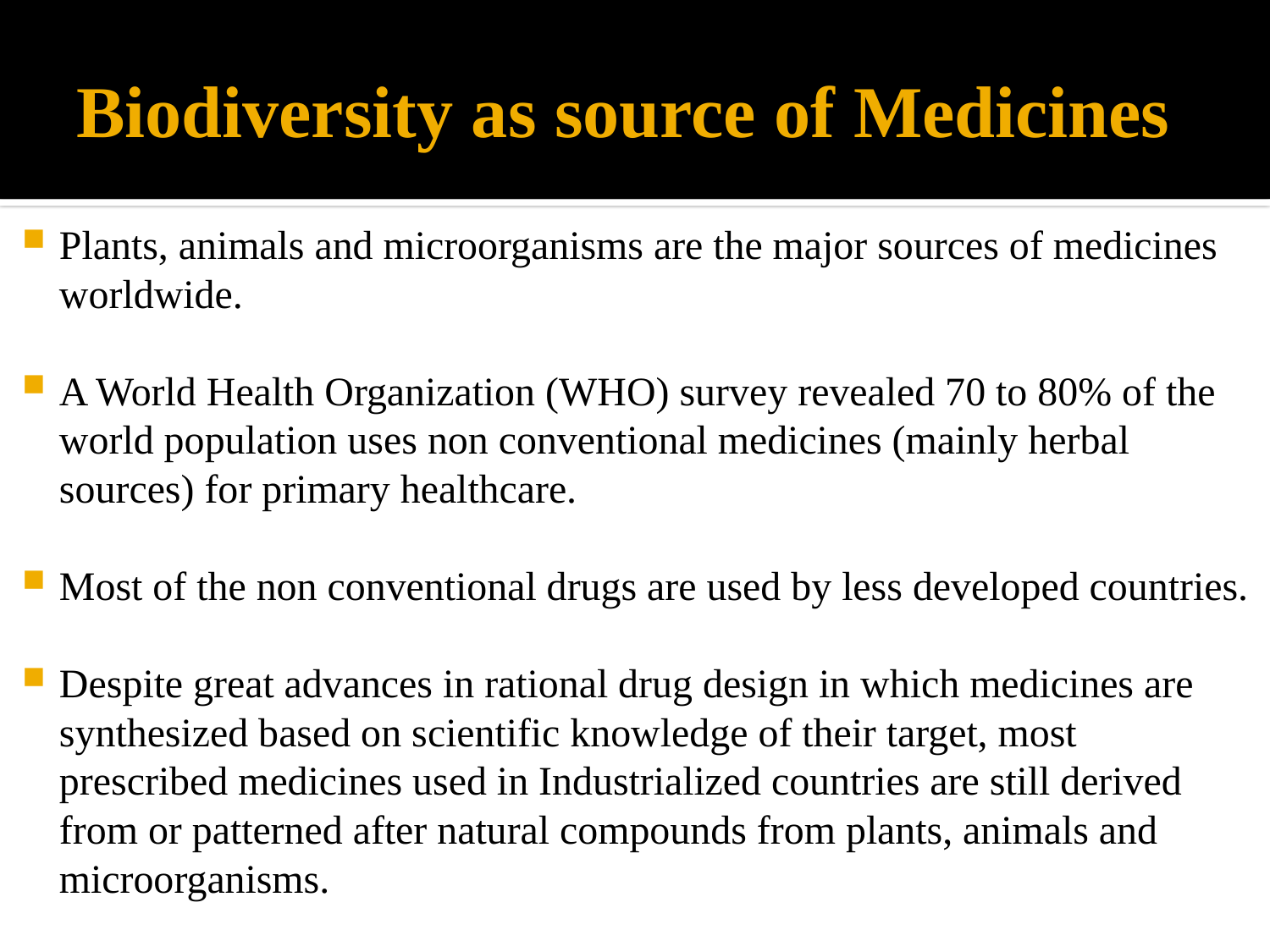

# Biodiversity as source of Medicines
Plants, animals and microorganisms are the major sources of medicines worldwide.

A World Health Organization (WHO) survey revealed 70 to 80% of the world population uses non conventional medicines (mainly herbal sources) for primary healthcare.

Most of the non conventional drugs are used by less developed countries.

Despite great advances in rational drug design in which medicines are synthesized based on scientific knowledge of their target, most prescribed medicines used in Industrialized countries are still derived from or patterned after natural compounds from plants, animals and microorganisms.